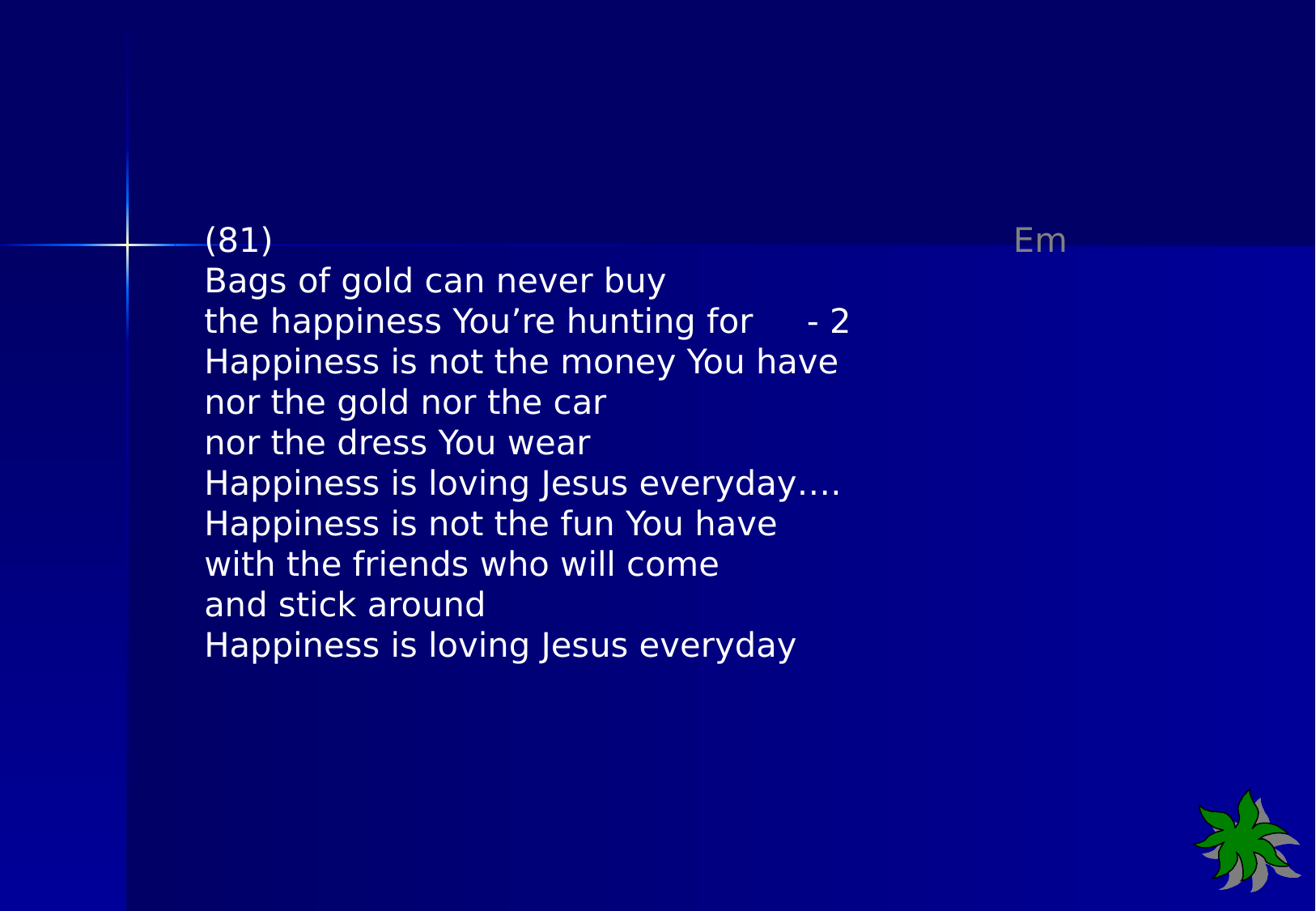

(81)                                                                     Em
Bags of gold can never buy
the happiness You’re hunting for     - 2
Happiness is not the money You have
nor the gold nor the car
nor the dress You wear
Happiness is loving Jesus everyday….
Happiness is not the fun You have
with the friends who will come
and stick around
Happiness is loving Jesus everyday